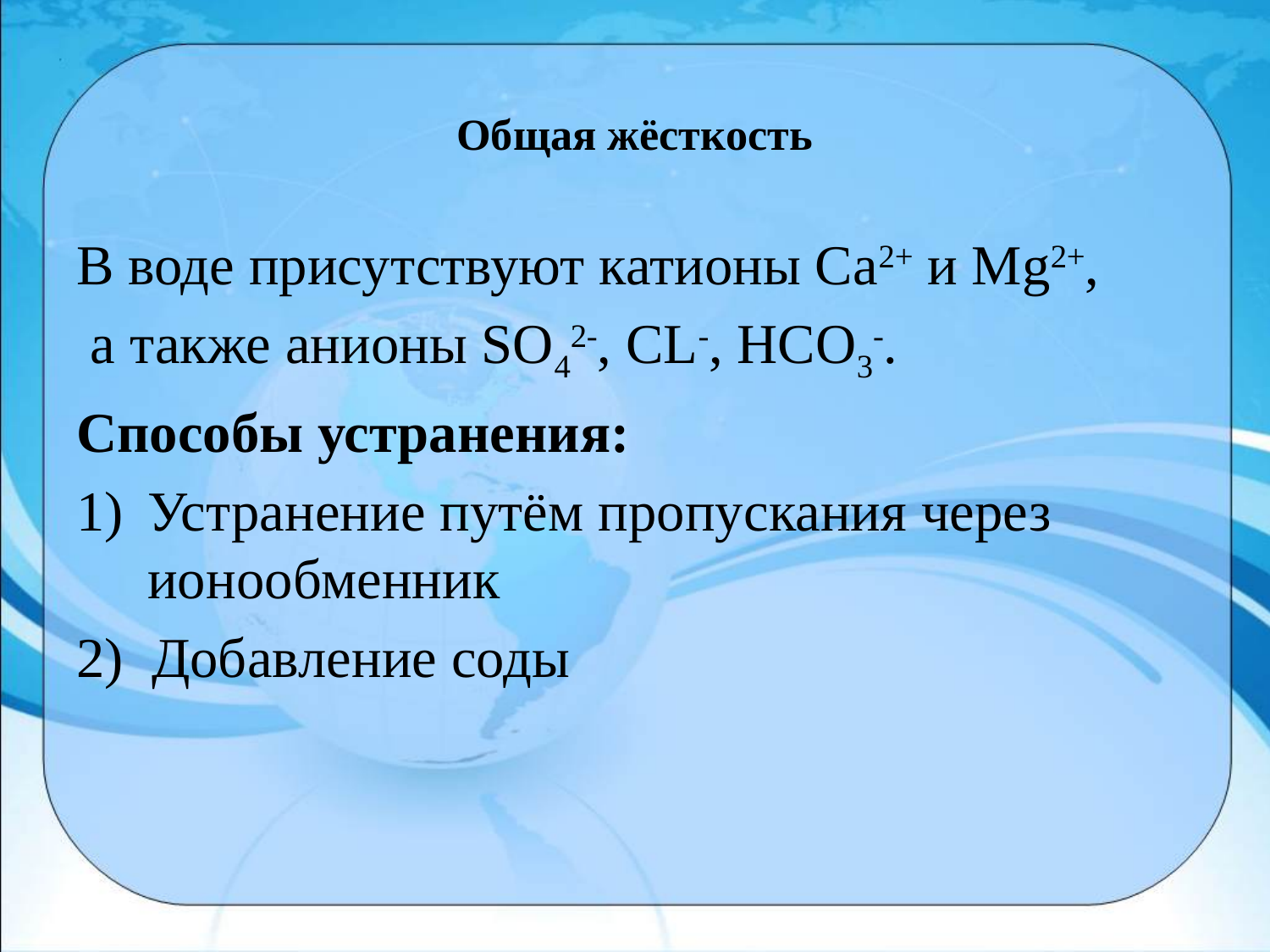

# Общая жёсткость
В воде присутствуют катионы Са2+ и Мg2+,
 а также анионы SO42-, CL-, НСО3-.
Способы устранения:
Устранение путём пропускания через ионообменник
2)  Добавление соды